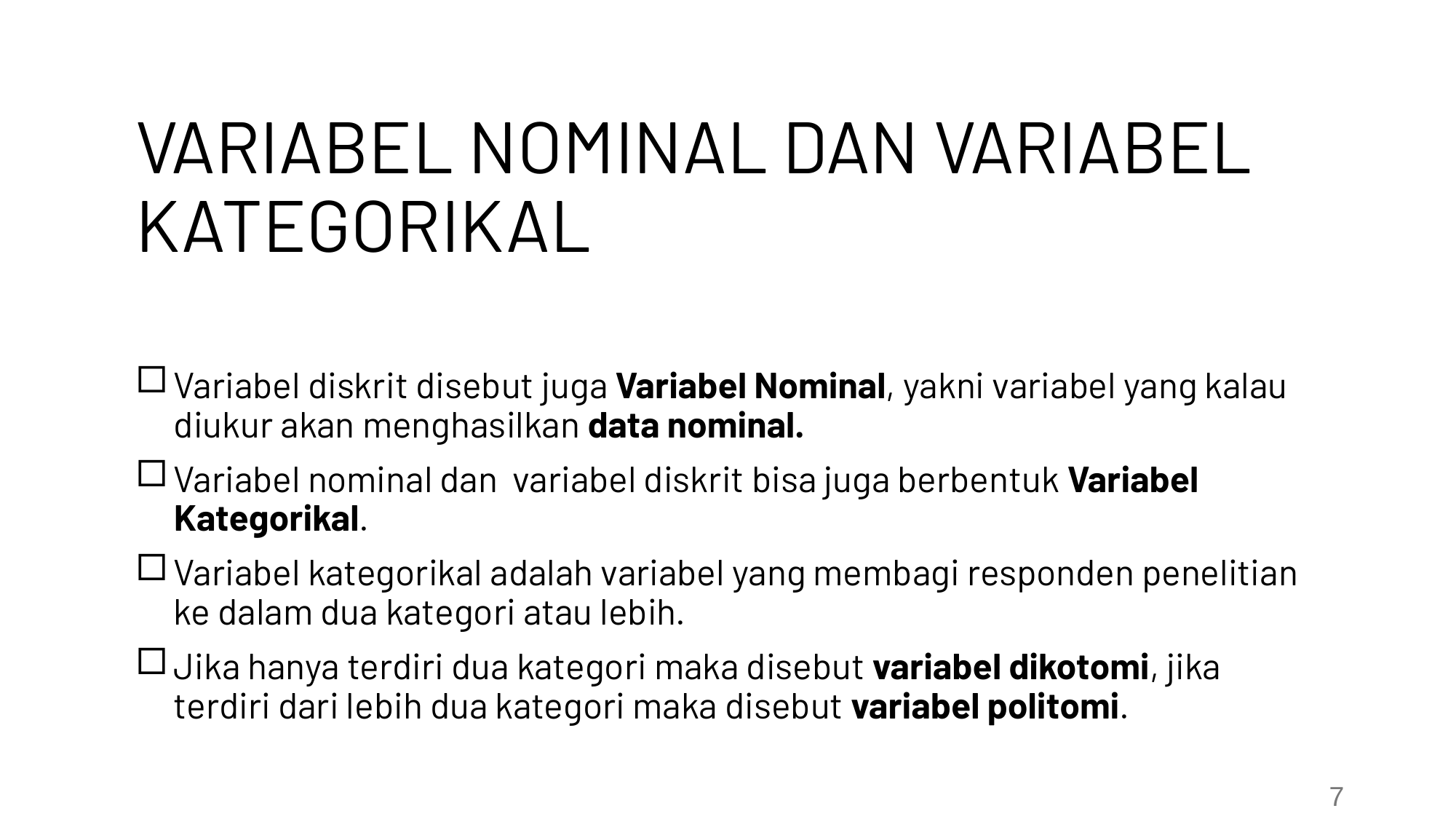

# VARIABEL NOMINAL DAN VARIABEL KATEGORIKAL
Variabel diskrit disebut juga Variabel Nominal, yakni variabel yang kalau diukur akan menghasilkan data nominal.
Variabel nominal dan  variabel diskrit bisa juga berbentuk Variabel Kategorikal.
Variabel kategorikal adalah variabel yang membagi responden penelitian ke dalam dua kategori atau lebih.
Jika hanya terdiri dua kategori maka disebut variabel dikotomi, jika terdiri dari lebih dua kategori maka disebut variabel politomi.

7